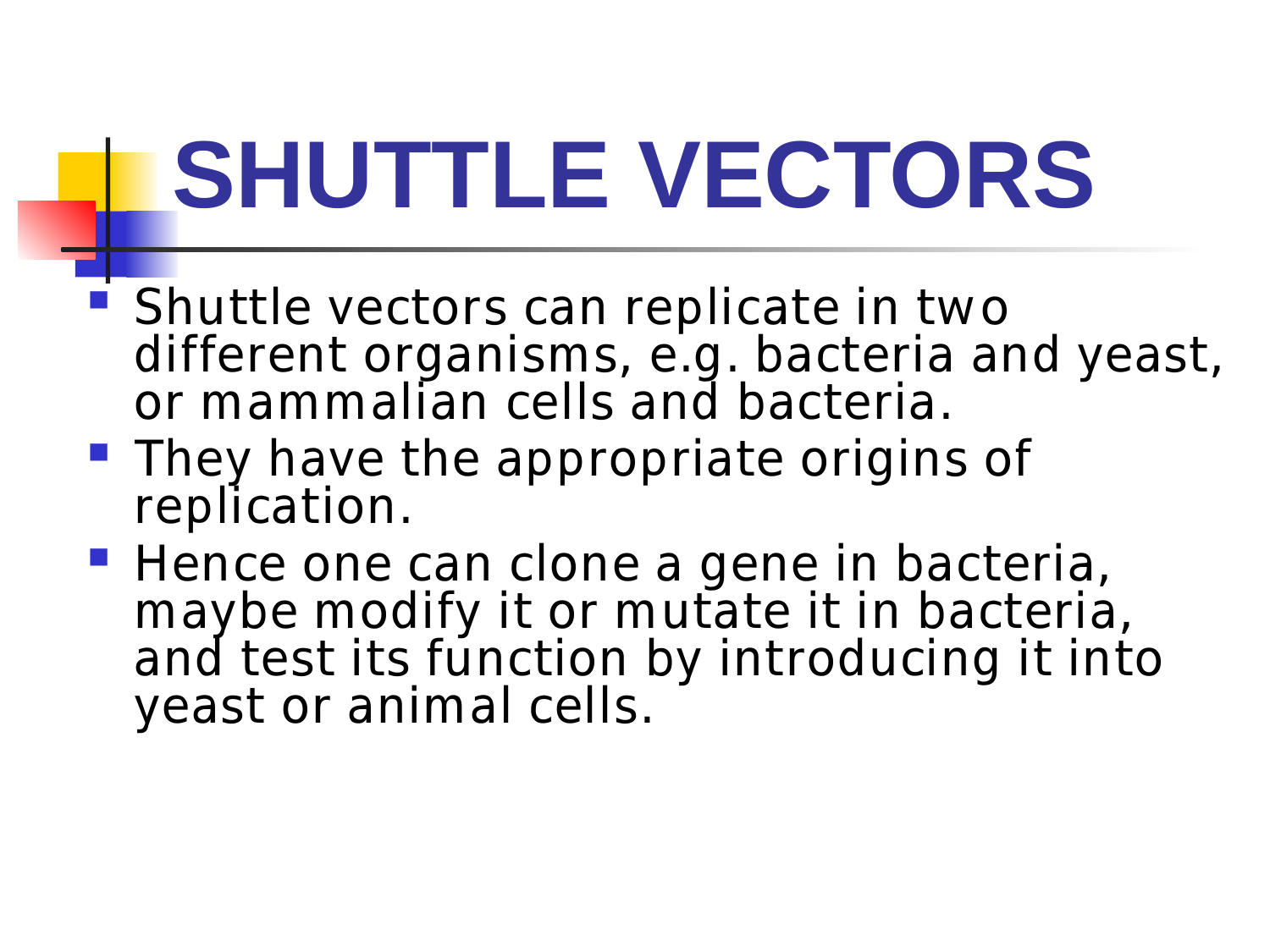

# SHUTTLE VECTORS
Shuttle vectors can replicate in two different organisms, e.g. bacteria and yeast, or mammalian cells and bacteria.
They have the appropriate origins of replication.
Hence one can clone a gene in bacteria, maybe modify it or mutate it in bacteria, and test its function by introducing it into yeast or animal cells.